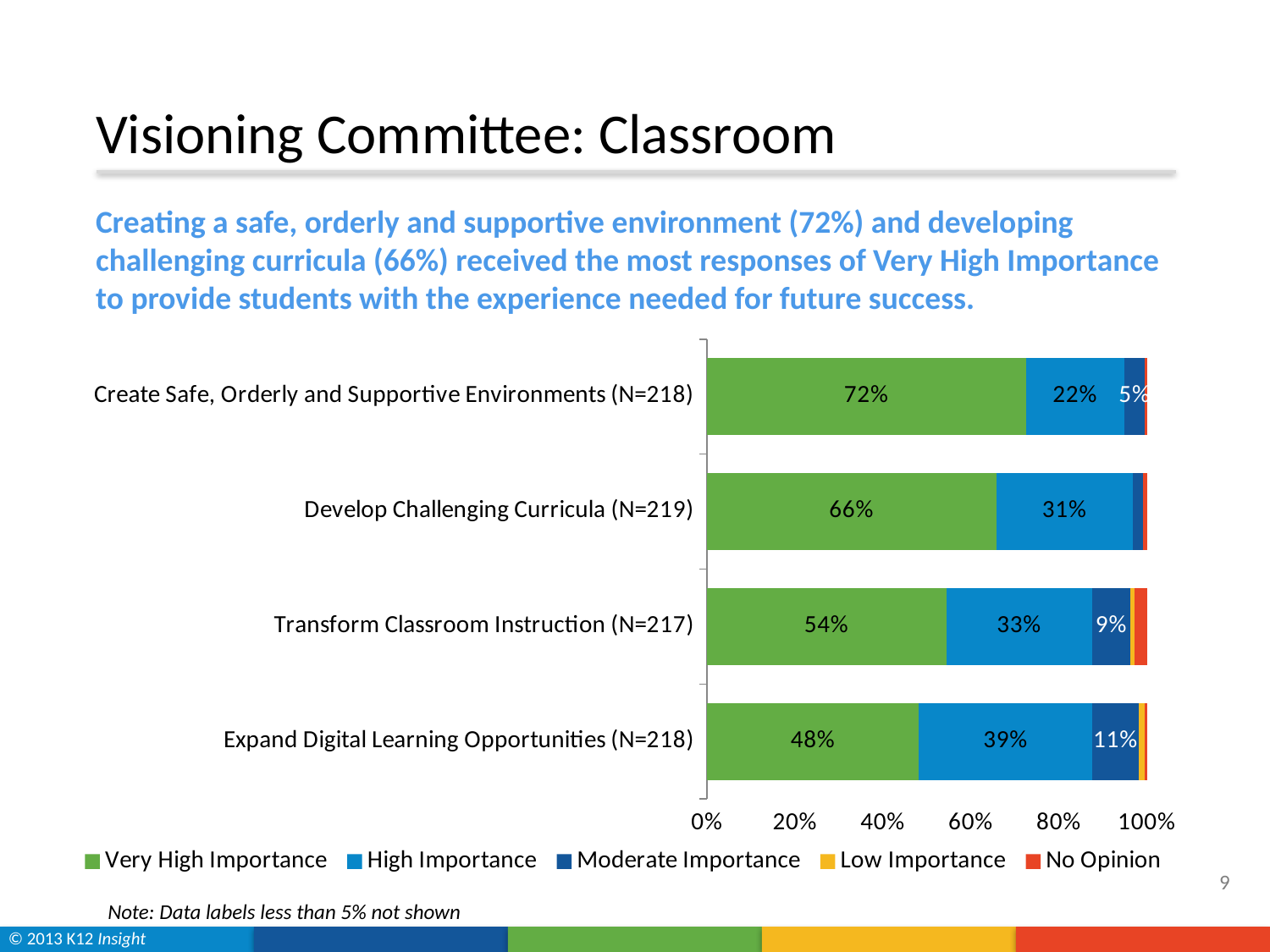

# Visioning Committee: Classroom
Creating a safe, orderly and supportive environment (72%) and developing challenging curricula (66%) received the most responses of Very High Importance to provide students with the experience needed for future success.

### Chart

| Category | Very High Importance | High Importance | Moderate Importance | Low Importance | No Opinion |
|---|---|---|---|---|---|
| Create Safe, Orderly and Supportive Environments (N=218) | 0.7247706422018348 | 0.22477064220183487 | 0.045871559633027525 | 0.0 | 0.0045871559633027525 |
| Develop Challenging Curricula (N=219) | 0.6575342465753424 | 0.3105022831050228 | 0.0228310502283105 | 0.0 | 0.0091324200913242 |
| Transform Classroom Instruction (N=217) | 0.543778801843318 | 0.3317972350230415 | 0.08755760368663594 | 0.009216589861751152 | 0.027649769585253458 |
| Expand Digital Learning Opportunities (N=218) | 0.481651376146789 | 0.3944954128440367 | 0.10550458715596331 | 0.013761467889908258 | 0.0045871559633027525 |
9
Note: Data labels less than 5% not shown